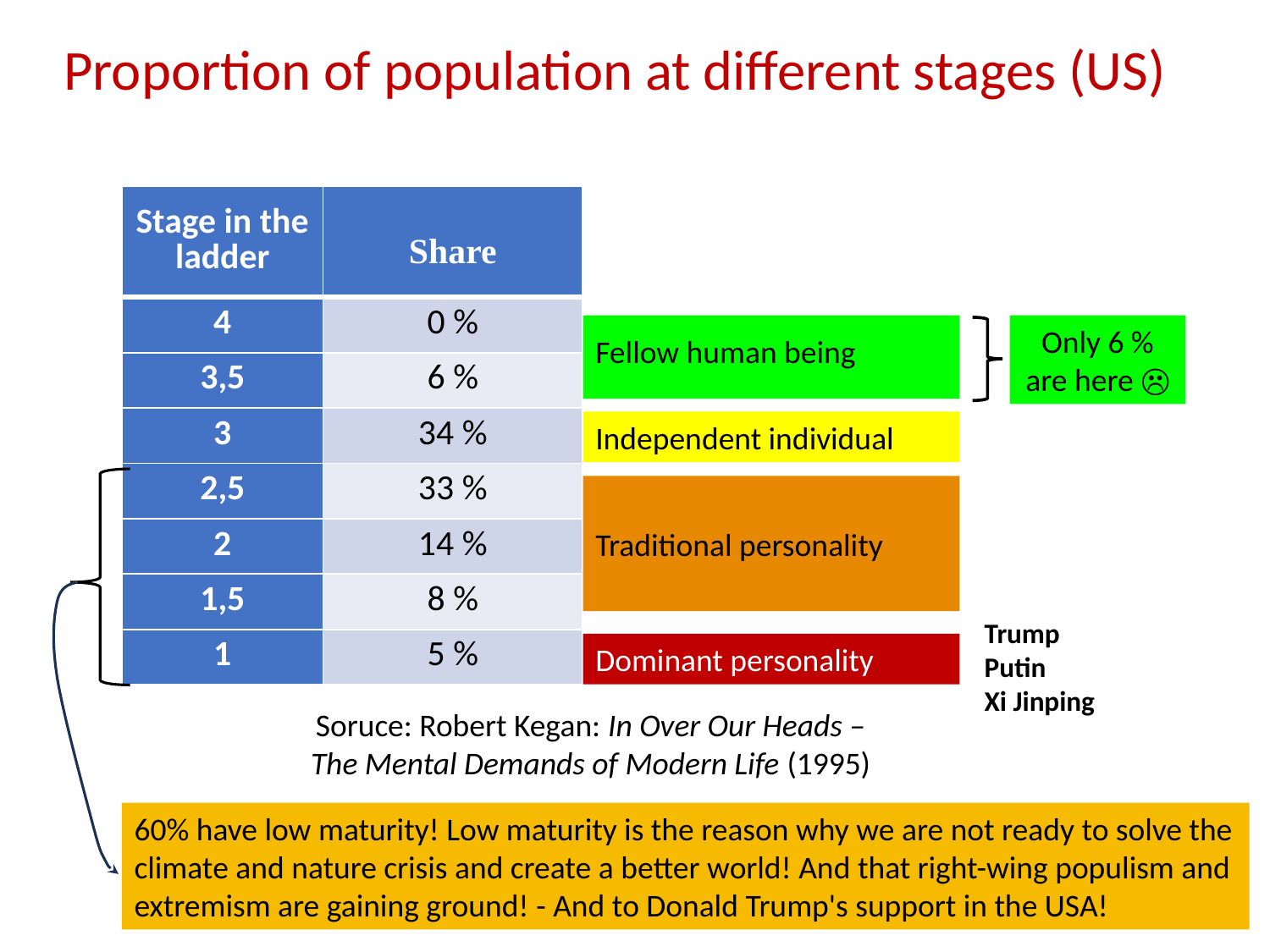

Proportion of population at different stages (US)
| Stage in the ladder | Share |
| --- | --- |
| 4 | 0 % |
| 3,5 | 6 % |
| 3 | 34 % |
| 2,5 | 33 % |
| 2 | 14 % |
| 1,5 | 8 % |
| 1 | 5 % |

Fellow human being

Only 6 % are here ☹

Independent individual

60% have low maturity! Low maturity is the reason why we are not ready to solve the climate and nature crisis and create a better world! And that right-wing populism and extremism are gaining ground! - And to Donald Trump's support in the USA!

Traditional personality

Trump
Putin
Xi Jinping
Dominant personality
Soruce: Robert Kegan: In Over Our Heads – The Mental Demands of Modern Life (1995)